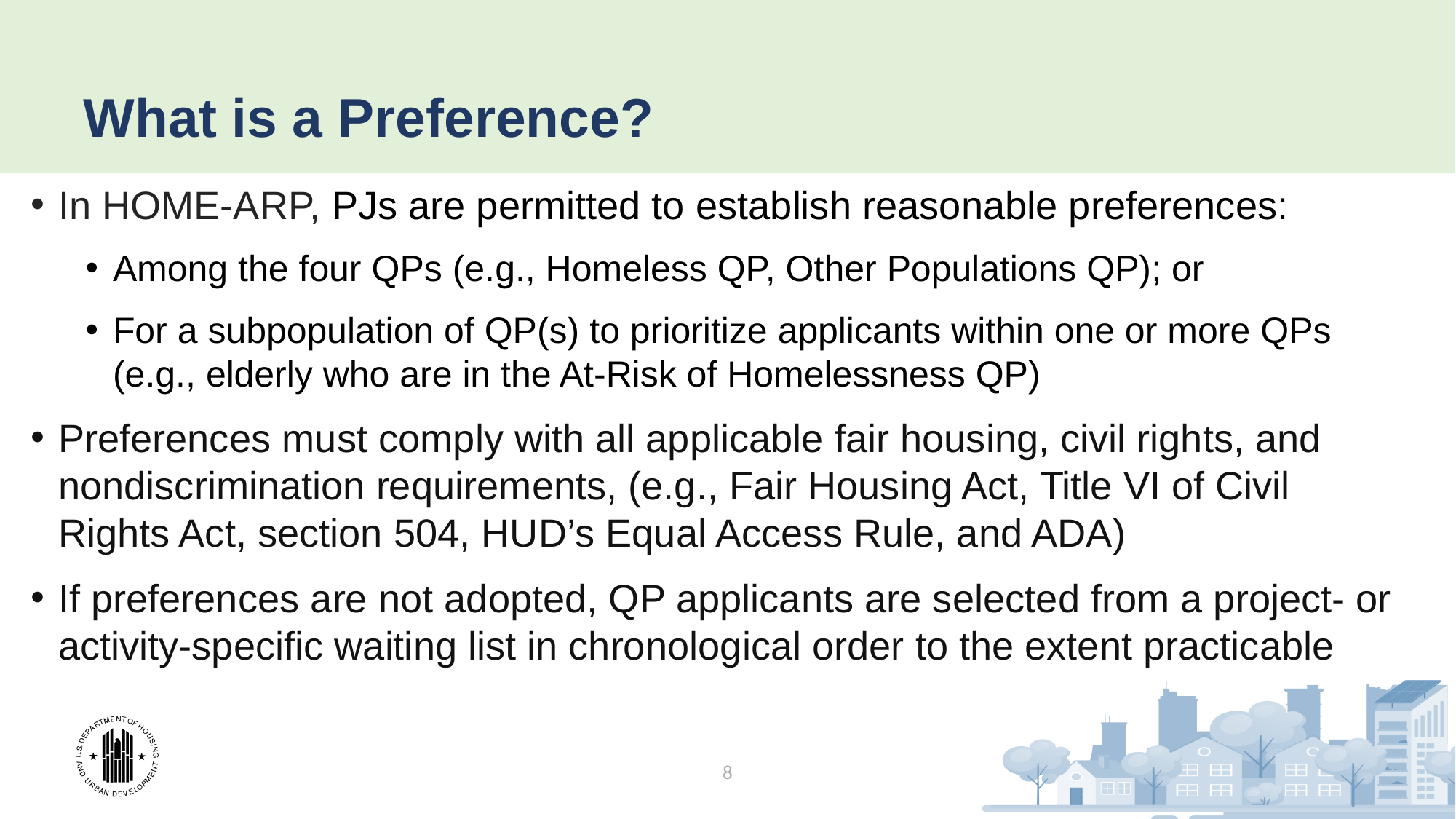

# What is a Preference?
In HOME-ARP, PJs are permitted to establish reasonable preferences:
Among the four QPs (e.g., Homeless QP, Other Populations QP); or
For a subpopulation of QP(s) to prioritize applicants within one or more QPs (e.g., elderly who are in the At-Risk of Homelessness QP)
Preferences must comply with all applicable fair housing, civil rights, and nondiscrimination requirements, (e.g., Fair Housing Act, Title VI of Civil Rights Act, section 504, HUD’s Equal Access Rule, and ADA)
If preferences are not adopted, QP applicants are selected from a project- or activity-specific waiting list in chronological order to the extent practicable